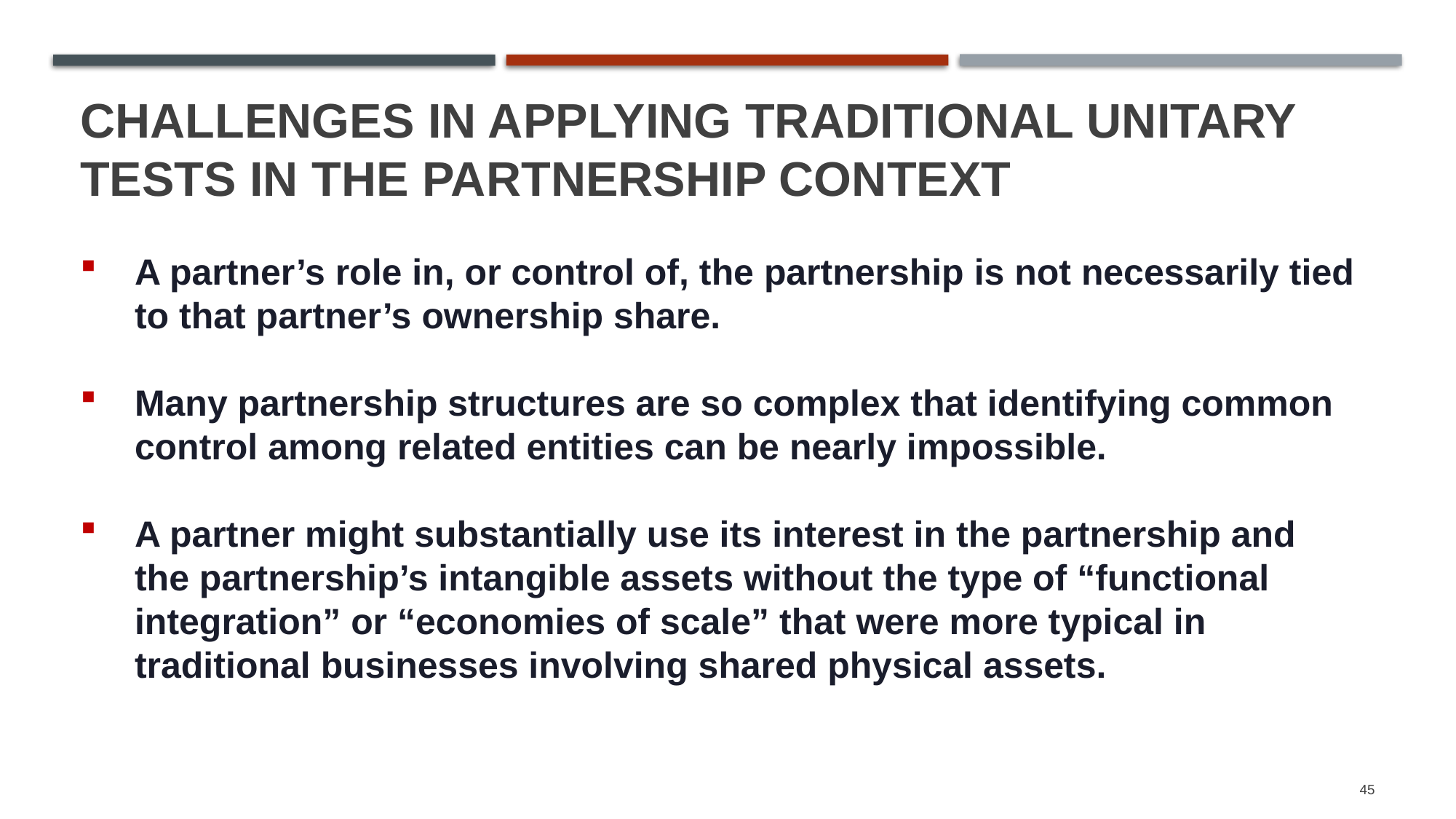

Challenges in applying Traditional unitary tests in the partnership context

A partner’s role in, or control of, the partnership is not necessarily tied to that partner’s ownership share.

Many partnership structures are so complex that identifying common control among related entities can be nearly impossible.

A partner might substantially use its interest in the partnership and the partnership’s intangible assets without the type of “functional integration” or “economies of scale” that were more typical in traditional businesses involving shared physical assets.
45